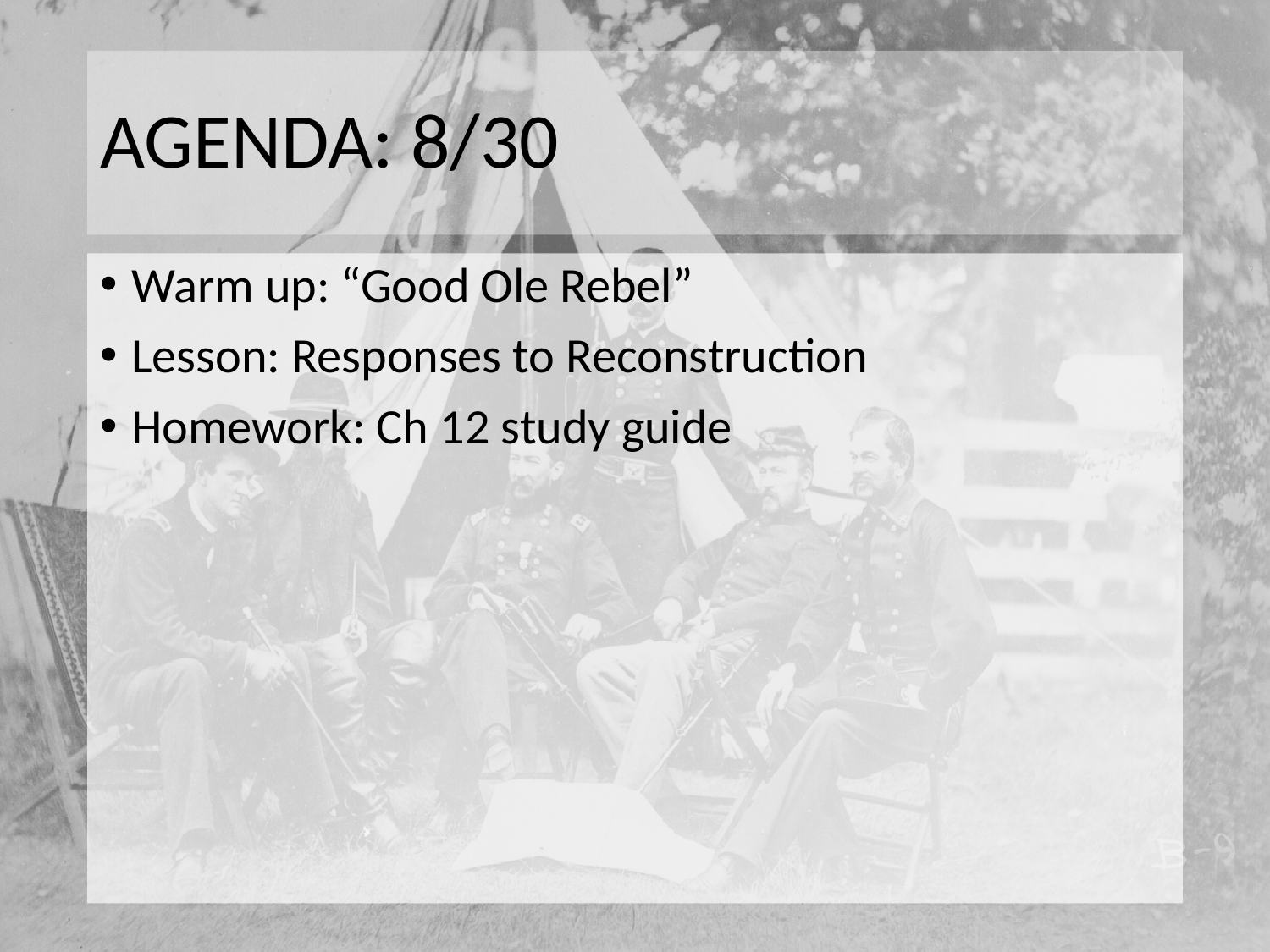

# AGENDA: 8/30
Warm up: “Good Ole Rebel”
Lesson: Responses to Reconstruction
Homework: Ch 12 study guide